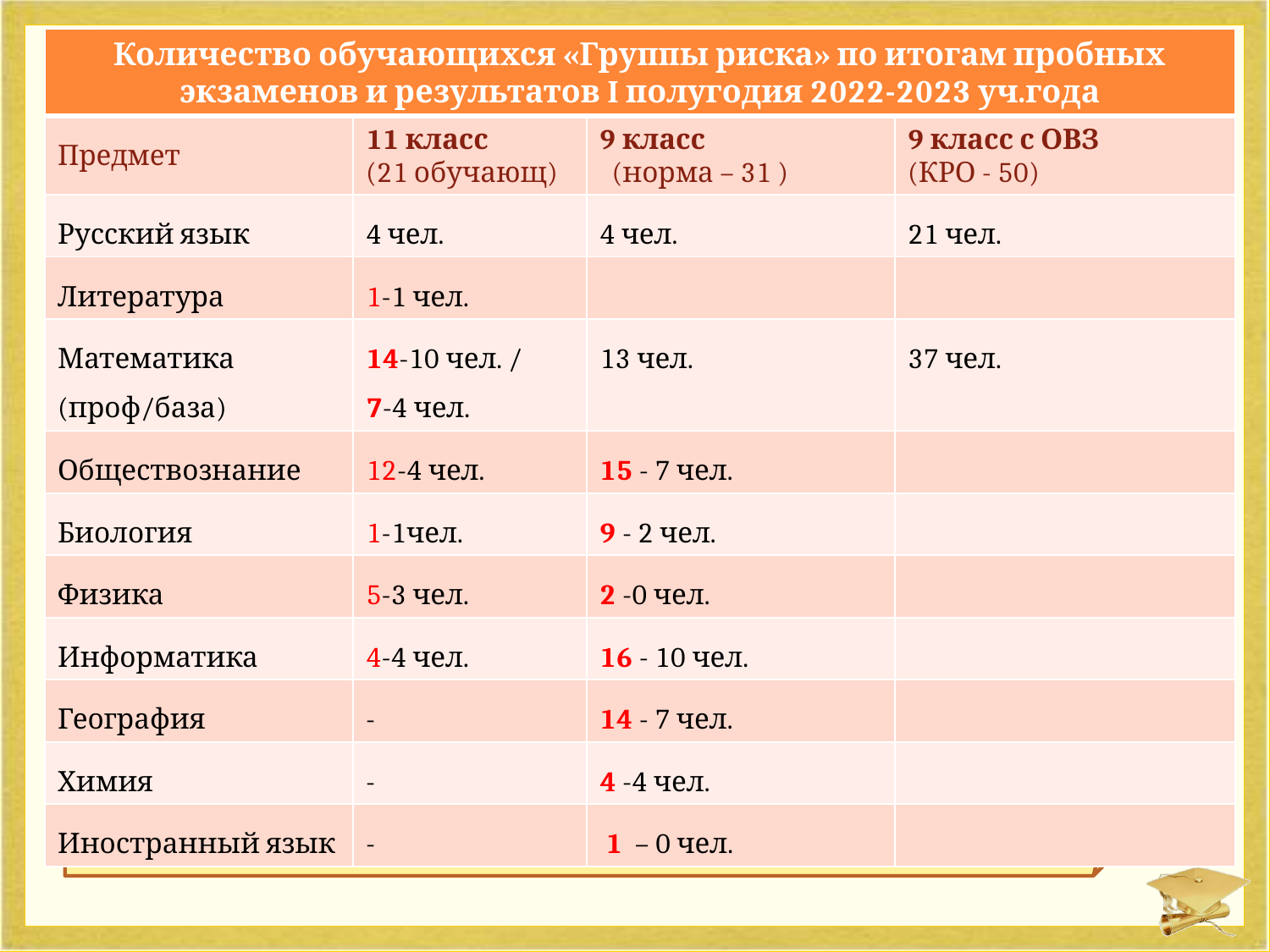

| Количество обучающихся «Группы риска» по итогам пробных экзаменов и результатов I полугодия 2022-2023 уч.года |  |  |  |
| --- | --- | --- | --- |
| Предмет | 11 класс (21 обучающ) | 9 класс (норма – 31 ) | 9 класс с ОВЗ (КРО - 50) |
| Русский язык | 4 чел. | 4 чел. | 21 чел. |
| Литература | 1-1 чел. |  |  |
| Математика (проф/база) | 14-10 чел. / 7-4 чел. | 13 чел. | 37 чел. |
| Обществознание | 12-4 чел. | 15 - 7 чел. |  |
| Биология | 1-1чел. | 9 - 2 чел. |  |
| Физика | 5-3 чел. | 2 -0 чел. |  |
| Информатика | 4-4 чел. | 16 - 10 чел. |  |
| География | - | 14 - 7 чел. |  |
| Химия | - | 4 -4 чел. |  |
| Иностранный язык | - | 1 – 0 чел. |  |
#